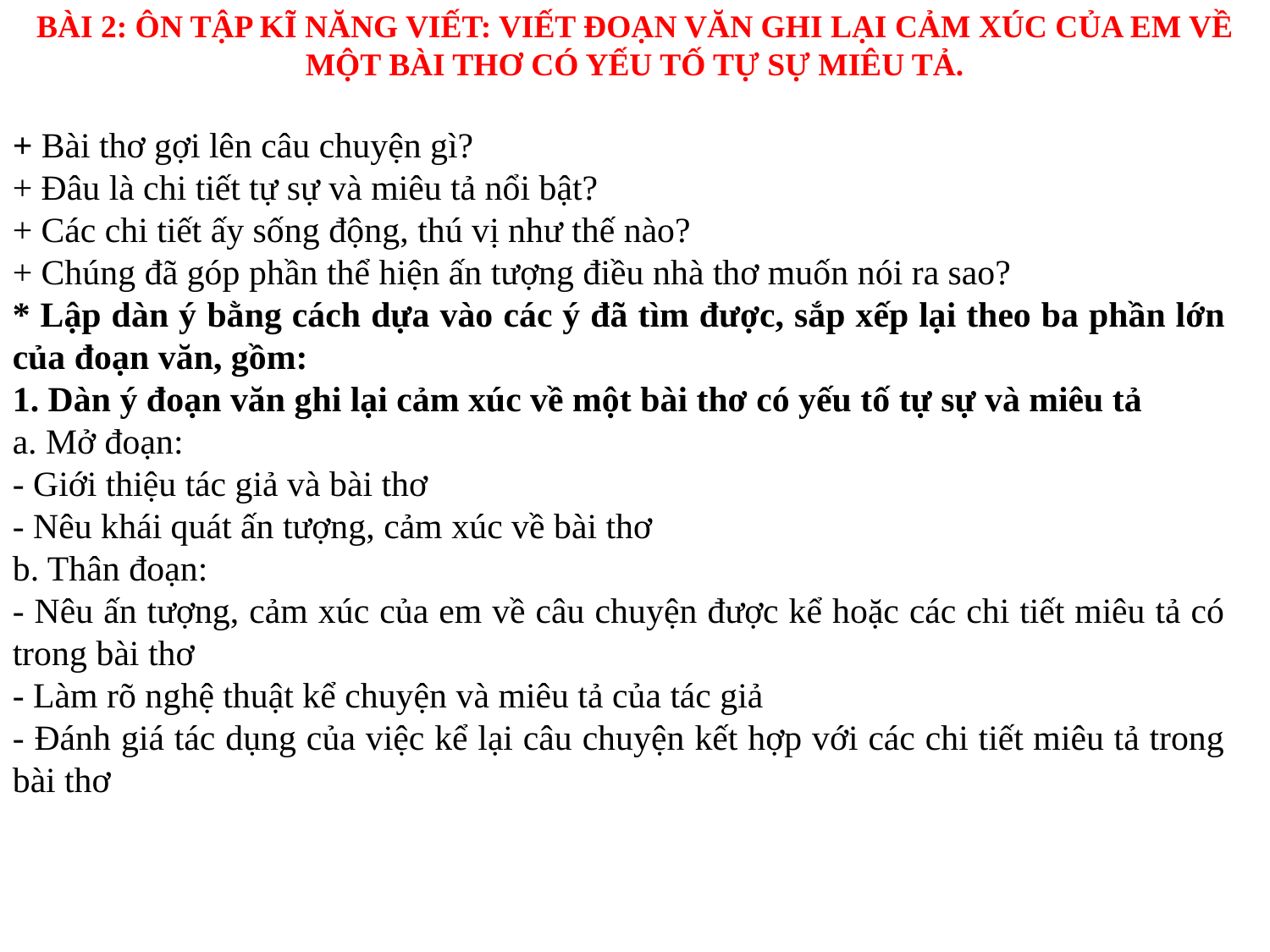

BÀI 2: ÔN TẬP KĨ NĂNG VIẾT: VIẾT ĐOẠN VĂN GHI LẠI CẢM XÚC CỦA EM VỀ MỘT BÀI THƠ CÓ YẾU TỐ TỰ SỰ MIÊU TẢ.

+ Bài thơ gợi lên câu chuyện gì?
+ Đâu là chi tiết tự sự và miêu tả nổi bật?
+ Các chi tiết ấy sống động, thú vị như thế nào?
+ Chúng đã góp phần thể hiện ấn tượng điều nhà thơ muốn nói ra sao?
* Lập dàn ý bằng cách dựa vào các ý đã tìm được, sắp xếp lại theo ba phần lớn của đoạn văn, gồm:
1. Dàn ý đoạn văn ghi lại cảm xúc về một bài thơ có yếu tố tự sự và miêu tả
a. Mở đoạn:
- Giới thiệu tác giả và bài thơ
- Nêu khái quát ấn tượng, cảm xúc về bài thơ
b. Thân đoạn:
- Nêu ấn tượng, cảm xúc của em về câu chuyện được kể hoặc các chi tiết miêu tả có trong bài thơ
- Làm rõ nghệ thuật kể chuyện và miêu tả của tác giả
- Đánh giá tác dụng của việc kể lại câu chuyện kết hợp với các chi tiết miêu tả trong bài thơ